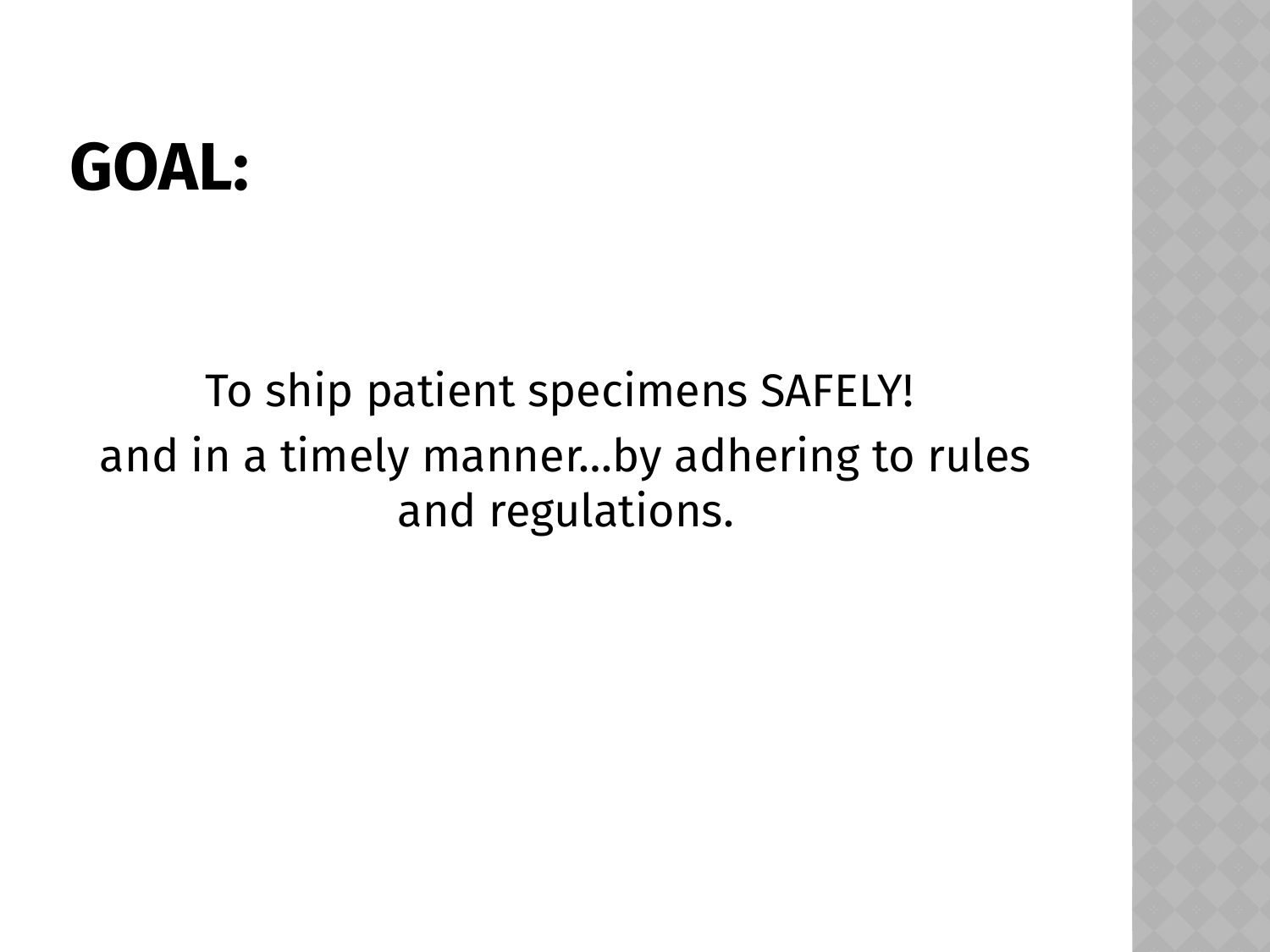

# Goal:

To ship patient specimens SAFELY!
and in a timely manner…by adhering to rules and regulations.